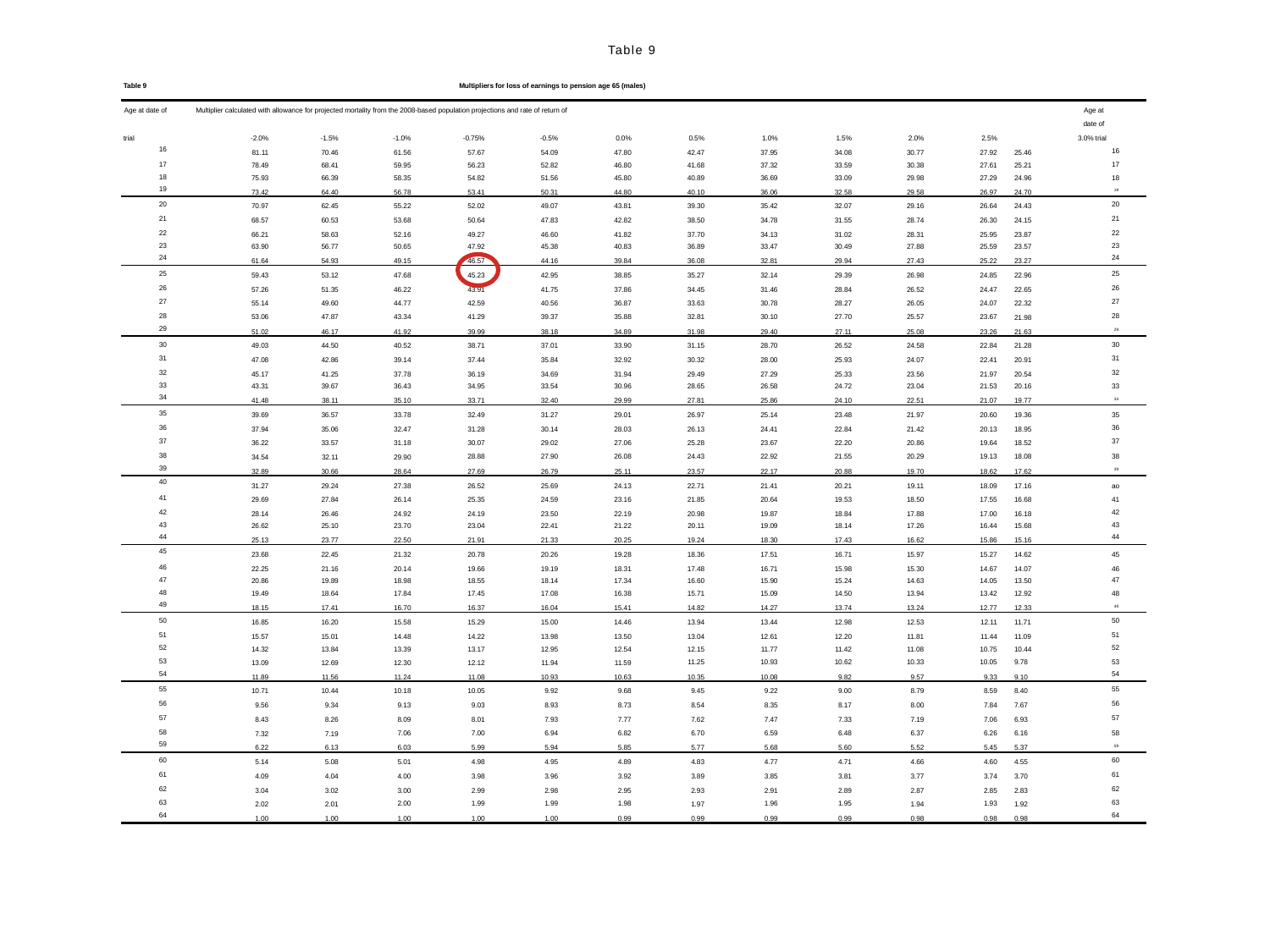

Table 9
| Table 9 | Multipliers for loss of earnings to pension age 65 (males) |  |  |  |  |  |  |  |  |  |  |  |  |
| --- | --- | --- | --- | --- | --- | --- | --- | --- | --- | --- | --- | --- | --- |
| Age at date of | Multiplier calculated with allowance for projected mortality from the 2008-based population projections and rate of return of |  |  |  |  |  |  |  |  |  |  | Age at date of |  |
| trial | -2.0% | -1.5% | -1.0% | -0.75% | -0.5% | 0.0% | 0.5% | 1.0% | 1.5% | 2.0% | 2.5% | 3.0% trial |  |
| 16 | 81.11 | 70.46 | 61.56 | 57.67 | 54.09 | 47.80 | 42.47 | 37.95 | 34.08 | 30.77 | 27.92 | 25.46 | 16 |
| 17 | 78.49 | 68.41 | 59.95 | 56.23 | 52.82 | 46.80 | 41.68 | 37.32 | 33.59 | 30.38 | 27.61 | 25.21 | 17 |
| 18 | 75.93 | 66.39 | 58.35 | 54.82 | 51.56 | 45.80 | 40.89 | 36.69 | 33.09 | 29.98 | 27.29 | 24.96 | 18 |
| 19 | 73.42 | 64.40 | 56.78 | 53.41 | 50.31 | 44.80 | 40.10 | 36.06 | 32.58 | 29.58 | 26.97 | 24.70 | 19 |
| 20 | 70.97 | 62.45 | 55.22 | 52.02 | 49.07 | 43.81 | 39.30 | 35.42 | 32.07 | 29.16 | 26.64 | 24.43 | 20 |
| 21 | 68.57 | 60.53 | 53.68 | 50.64 | 47.83 | 42.82 | 38.50 | 34.78 | 31.55 | 28.74 | 26.30 | 24.15 | 21 |
| 22 | 66.21 | 58.63 | 52.16 | 49.27 | 46.60 | 41.82 | 37.70 | 34.13 | 31.02 | 28.31 | 25.95 | 23.87 | 22 |
| 23 | 63.90 | 56.77 | 50.65 | 47.92 | 45.38 | 40.83 | 36.89 | 33.47 | 30.49 | 27.88 | 25.59 | 23.57 | 23 |
| 24 | 61.64 | 54.93 | 49.15 | 46.57 | 44.16 | 39.84 | 36.08 | 32.81 | 29.94 | 27.43 | 25.22 | 23.27 | 24 |
| 25 | 59.43 | 53.12 | 47.68 | 45.23 | 42.95 | 38.85 | 35.27 | 32.14 | 29.39 | 26.98 | 24.85 | 22.96 | 25 |
| 26 | 57.26 | 51.35 | 46.22 | 43.91 | 41.75 | 37.86 | 34.45 | 31.46 | 28.84 | 26.52 | 24.47 | 22.65 | 26 |
| 27 | 55.14 | 49.60 | 44.77 | 42.59 | 40.56 | 36.87 | 33.63 | 30.78 | 28.27 | 26.05 | 24.07 | 22.32 | 27 |
| 28 | 53.06 | 47.87 | 43.34 | 41.29 | 39.37 | 35.88 | 32.81 | 30.10 | 27.70 | 25.57 | 23.67 | 21.98 | 28 |
| 29 | 51.02 | 46.17 | 41.92 | 39.99 | 38.18 | 34.89 | 31.98 | 29.40 | 27.11 | 25.08 | 23.26 | 21.63 | 29 |
| 30 | 49.03 | 44.50 | 40.52 | 38.71 | 37.01 | 33.90 | 31.15 | 28.70 | 26.52 | 24.58 | 22.84 | 21.28 | 30 |
| 31 | 47.08 | 42.86 | 39.14 | 37.44 | 35.84 | 32.92 | 30.32 | 28.00 | 25.93 | 24.07 | 22.41 | 20.91 | 31 |
| 32 | 45.17 | 41.25 | 37.78 | 36.19 | 34.69 | 31.94 | 29.49 | 27.29 | 25.33 | 23.56 | 21.97 | 20.54 | 32 |
| 33 | 43.31 | 39.67 | 36.43 | 34.95 | 33.54 | 30.96 | 28.65 | 26.58 | 24.72 | 23.04 | 21.53 | 20.16 | 33 |
| 34 | 41.48 | 38.11 | 35.10 | 33.71 | 32.40 | 29.99 | 27.81 | 25.86 | 24.10 | 22.51 | 21.07 | 19.77 | 34 |
| 35 | 39.69 | 36.57 | 33.78 | 32.49 | 31.27 | 29.01 | 26.97 | 25.14 | 23.48 | 21.97 | 20.60 | 19.36 | 35 |
| 36 | 37.94 | 35.06 | 32.47 | 31.28 | 30.14 | 28.03 | 26.13 | 24.41 | 22.84 | 21.42 | 20.13 | 18.95 | 36 |
| 37 | 36.22 | 33.57 | 31.18 | 30.07 | 29.02 | 27.06 | 25.28 | 23.67 | 22.20 | 20.86 | 19.64 | 18.52 | 37 |
| 38 | 34.54 | 32.11 | 29.90 | 28.88 | 27.90 | 26.08 | 24.43 | 22.92 | 21.55 | 20.29 | 19.13 | 18.08 | 38 |
| 39 | 32.89 | 30.66 | 28.64 | 27.69 | 26.79 | 25.11 | 23.57 | 22.17 | 20.88 | 19.70 | 18.62 | 17.62 | 39 |
| 40 | 31.27 | 29.24 | 27.38 | 26.52 | 25.69 | 24.13 | 22.71 | 21.41 | 20.21 | 19.11 | 18.09 | 17.16 | ao |
| 41 | 29.69 | 27.84 | 26.14 | 25.35 | 24.59 | 23.16 | 21.85 | 20.64 | 19.53 | 18.50 | 17.55 | 16.68 | 41 |
| 42 | 28.14 | 26.46 | 24.92 | 24.19 | 23.50 | 22.19 | 20.98 | 19.87 | 18.84 | 17.88 | 17.00 | 16.18 | 42 |
| 43 | 26.62 | 25.10 | 23.70 | 23.04 | 22.41 | 21.22 | 20.11 | 19.09 | 18.14 | 17.26 | 16.44 | 15.68 | 43 |
| 44 | 25.13 | 23.77 | 22.50 | 21.91 | 21.33 | 20.25 | 19.24 | 18.30 | 17.43 | 16.62 | 15.86 | 15.16 | 44 |
| 45 | 23.68 | 22.45 | 21.32 | 20.78 | 20.26 | 19.28 | 18.36 | 17.51 | 16.71 | 15.97 | 15.27 | 14.62 | 45 |
| 46 | 22.25 | 21.16 | 20.14 | 19.66 | 19.19 | 18.31 | 17.48 | 16.71 | 15.98 | 15.30 | 14.67 | 14.07 | 46 |
| 47 | 20.86 | 19.89 | 18.98 | 18.55 | 18.14 | 17.34 | 16.60 | 15.90 | 15.24 | 14.63 | 14.05 | 13.50 | 47 |
| 48 | 19.49 | 18.64 | 17.84 | 17.45 | 17.08 | 16.38 | 15.71 | 15.09 | 14.50 | 13.94 | 13.42 | 12.92 | 48 |
| 49 | 18.15 | 17.41 | 16.70 | 16.37 | 16.04 | 15.41 | 14.82 | 14.27 | 13.74 | 13.24 | 12.77 | 12.33 | 49 |
| 50 | 16.85 | 16.20 | 15.58 | 15.29 | 15.00 | 14.46 | 13.94 | 13.44 | 12.98 | 12.53 | 12.11 | 11.71 | 50 |
| 51 | 15.57 | 15.01 | 14.48 | 14.22 | 13.98 | 13.50 | 13.04 | 12.61 | 12.20 | 11.81 | 11.44 | 11.09 | 51 |
| 52 | 14.32 | 13.84 | 13.39 | 13.17 | 12.95 | 12.54 | 12.15 | 11.77 | 11.42 | 11.08 | 10.75 | 10.44 | 52 |
| 53 | 13.09 | 12.69 | 12.30 | 12.12 | 11.94 | 11.59 | 11.25 | 10.93 | 10.62 | 10.33 | 10.05 | 9.78 | 53 |
| 54 | 11.89 | 11.56 | 11.24 | 11.08 | 10.93 | 10.63 | 10.35 | 10.08 | 9.82 | 9.57 | 9.33 | 9.10 | 54 |
| 55 | 10.71 | 10.44 | 10.18 | 10.05 | 9.92 | 9.68 | 9.45 | 9.22 | 9.00 | 8.79 | 8.59 | 8.40 | 55 |
| 56 | 9.56 | 9.34 | 9.13 | 9.03 | 8.93 | 8.73 | 8.54 | 8.35 | 8.17 | 8.00 | 7.84 | 7.67 | 56 |
| 57 | 8.43 | 8.26 | 8.09 | 8.01 | 7.93 | 7.77 | 7.62 | 7.47 | 7.33 | 7.19 | 7.06 | 6.93 | 57 |
| 58 | 7.32 | 7.19 | 7.06 | 7.00 | 6.94 | 6.82 | 6.70 | 6.59 | 6.48 | 6.37 | 6.26 | 6.16 | 58 |
| 59 | 6.22 | 6.13 | 6.03 | 5.99 | 5.94 | 5.85 | 5.77 | 5.68 | 5.60 | 5.52 | 5.45 | 5.37 | 59 |
| 60 | 5.14 | 5.08 | 5.01 | 4.98 | 4.95 | 4.89 | 4.83 | 4.77 | 4.71 | 4.66 | 4.60 | 4.55 | 60 |
| 61 | 4.09 | 4.04 | 4.00 | 3.98 | 3.96 | 3.92 | 3.89 | 3.85 | 3.81 | 3.77 | 3.74 | 3.70 | 61 |
| 62 | 3.04 | 3.02 | 3.00 | 2.99 | 2.98 | 2.95 | 2.93 | 2.91 | 2.89 | 2.87 | 2.85 | 2.83 | 62 |
| 63 | 2.02 | 2.01 | 2.00 | 1.99 | 1.99 | 1.98 | 1.97 | 1.96 | 1.95 | 1.94 | 1.93 | 1.92 | 63 |
| 64 | 1.00 | 1.00 | 1.00 | 1.00 | 1.00 | 0.99 | 0.99 | 0.99 | 0.99 | 0.98 | 0.98 | 0.98 | 64 |